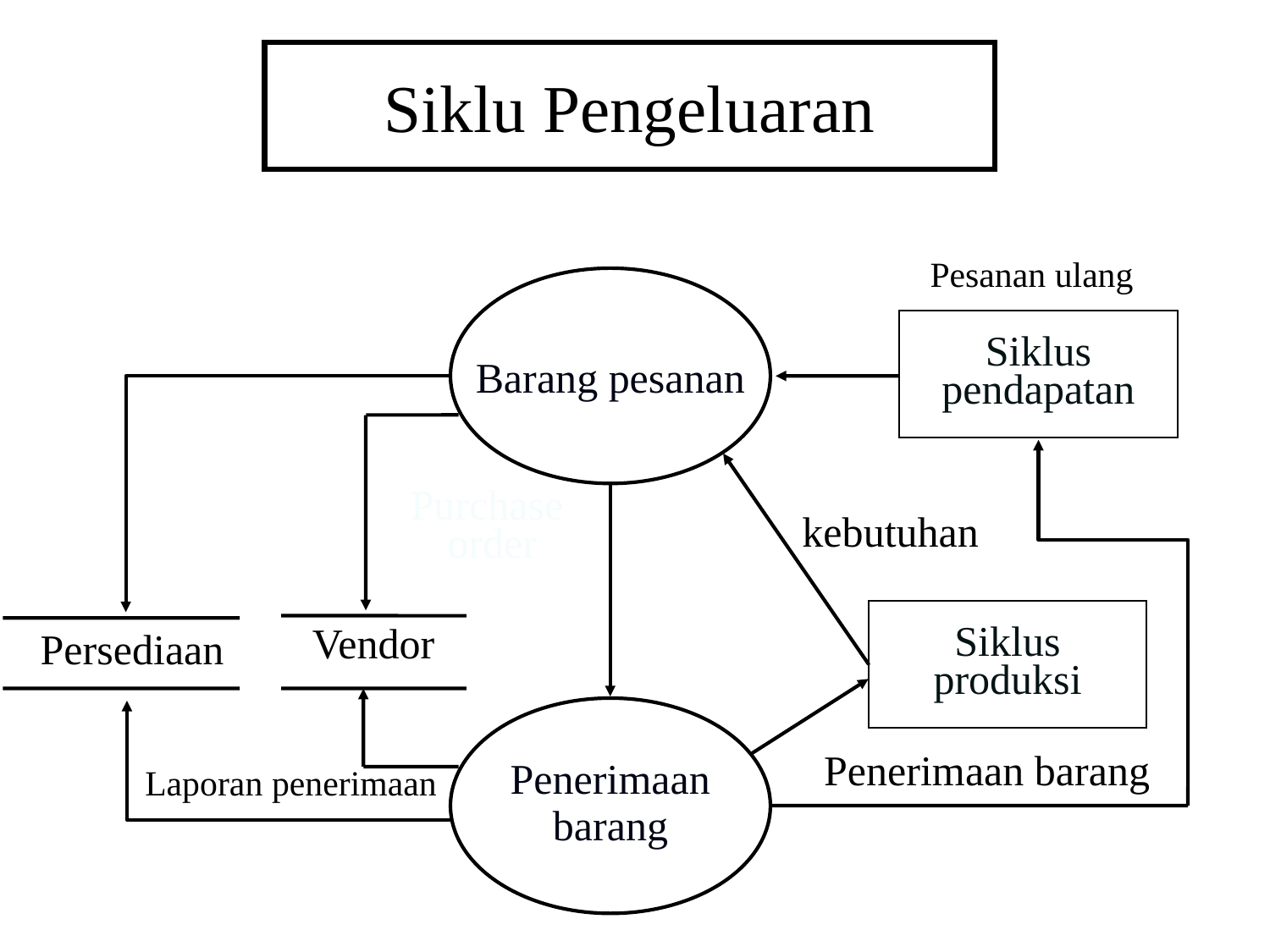

# Siklu Pengeluaran

Pesanan ulang
Barang pesanan

Siklus
pendapatan

Purchase  order

kebutuhan
Siklus
produksi
Vendor

Persediaan

Penerimaan
barang

Penerimaan barang
Laporan penerimaan